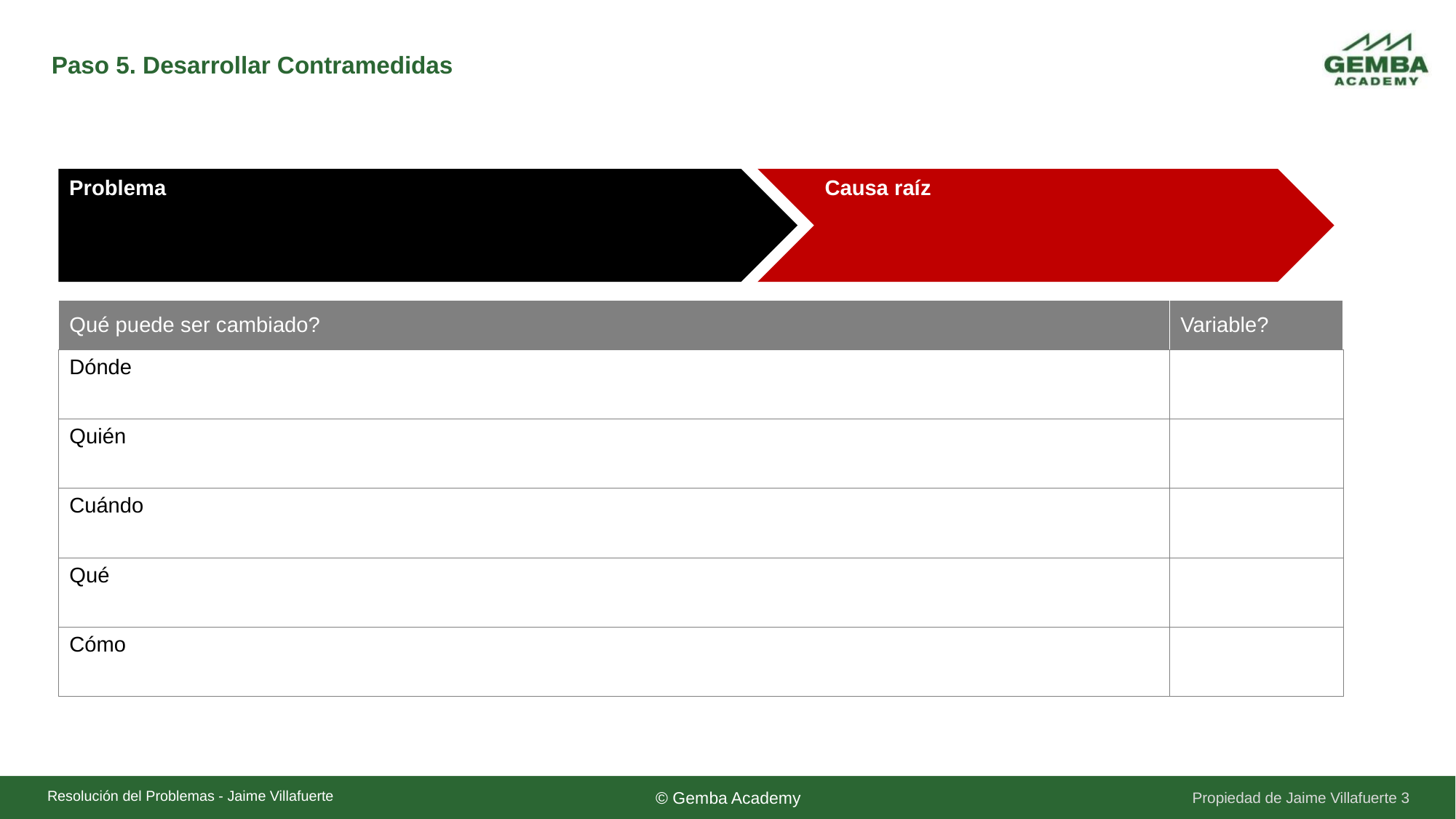

# Paso 5. Desarrollar Contramedidas
Problema
Causa raíz
| Qué puede ser cambiado? | Variable? |
| --- | --- |
| Dónde |  |
| Quién |  |
| Cuándo |  |
| Qué |  |
| Cómo |  |
3
Resolución del Problemas - Jaime Villafuerte